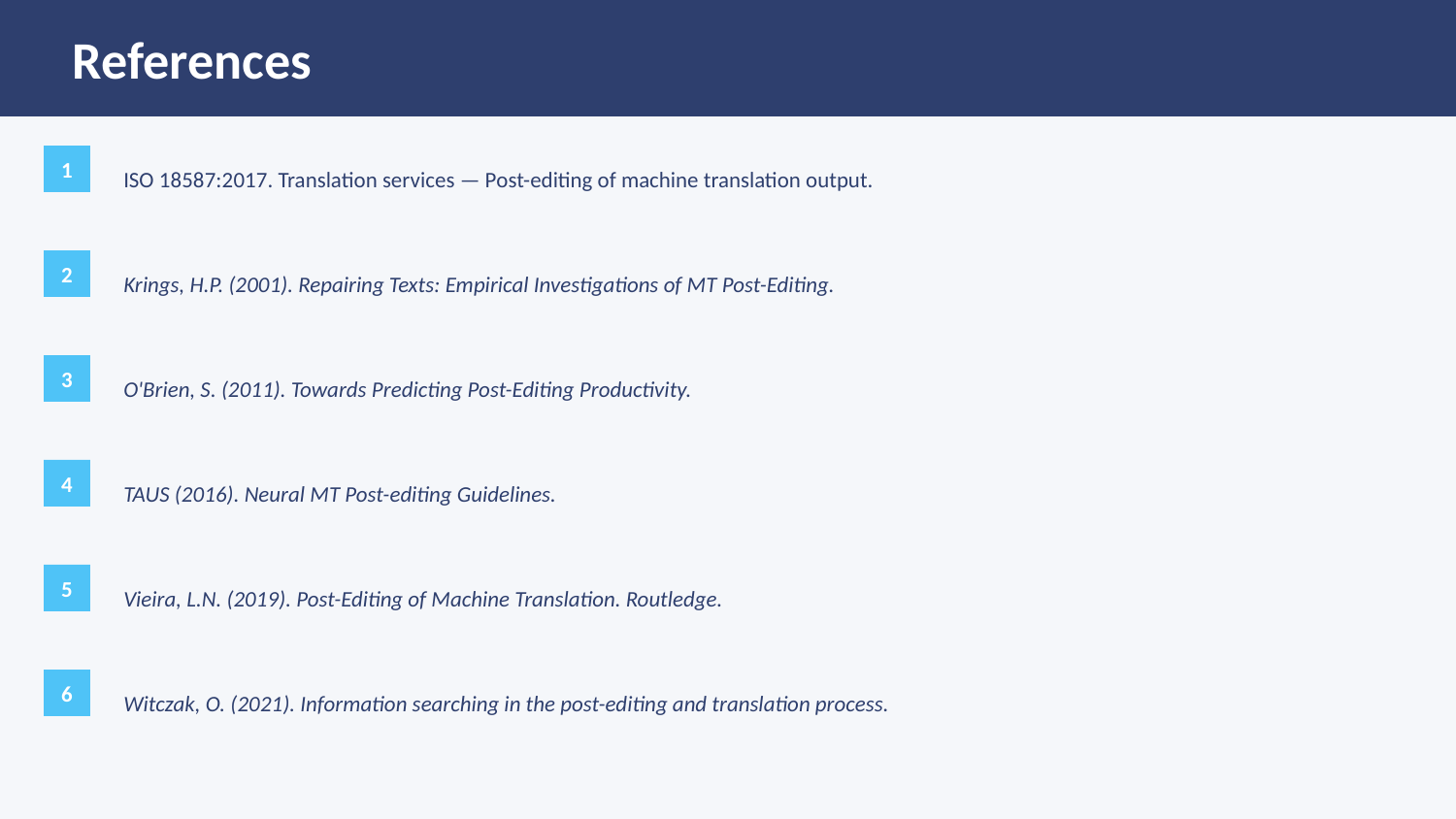

References

1
ISO 18587:2017. Translation services — Post-editing of machine translation output.

2
Krings, H.P. (2001). Repairing Texts: Empirical Investigations of MT Post-Editing.

3
O'Brien, S. (2011). Towards Predicting Post-Editing Productivity.

4
TAUS (2016). Neural MT Post-editing Guidelines.

5
Vieira, L.N. (2019). Post-Editing of Machine Translation. Routledge.

6
Witczak, O. (2021). Information searching in the post-editing and translation process.